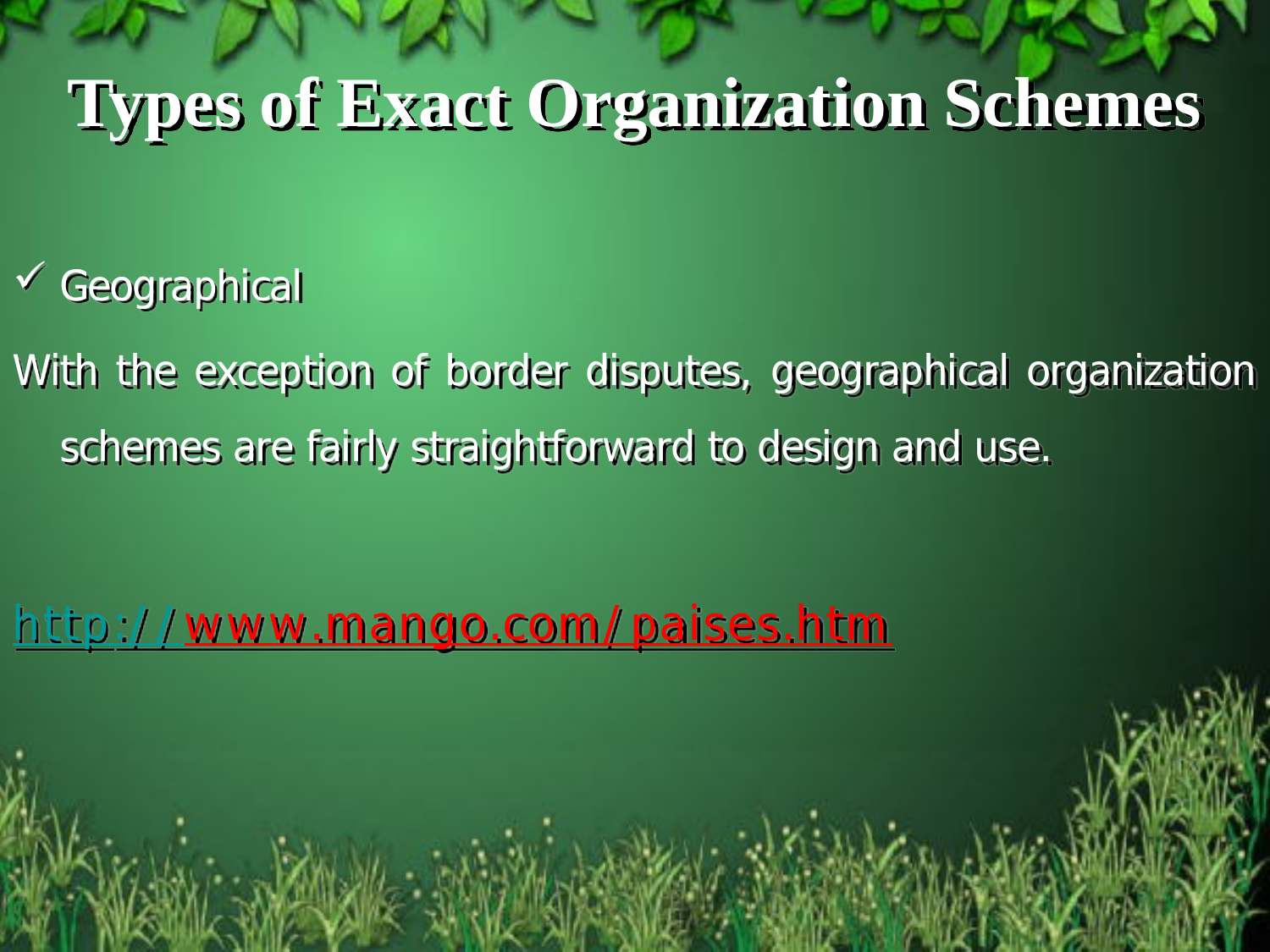

# Types of Exact Organization Schemes
Geographical
With the exception of border disputes, geographical organization schemes are fairly straightforward to design and use.

http://www.mango.com/paises.htm